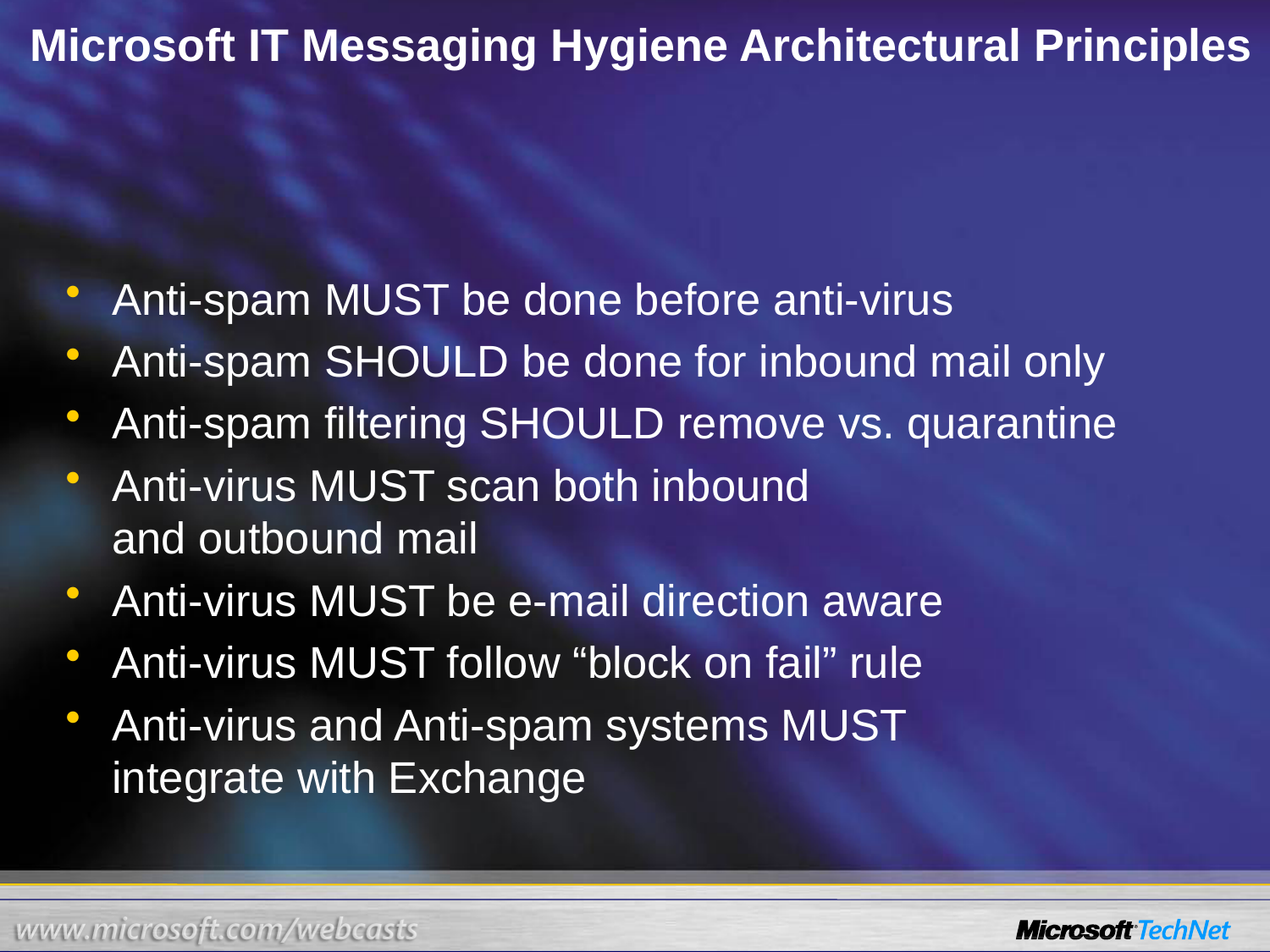

# Microsoft IT Messaging Hygiene Architectural Principles
Anti-spam MUST be done before anti-virus
Anti-spam SHOULD be done for inbound mail only
Anti-spam filtering SHOULD remove vs. quarantine
Anti-virus MUST scan both inbound
and outbound mail
Anti-virus MUST be e-mail direction aware
Anti-virus MUST follow “block on fail” rule
Anti-virus and Anti-spam systems MUST
integrate with Exchange